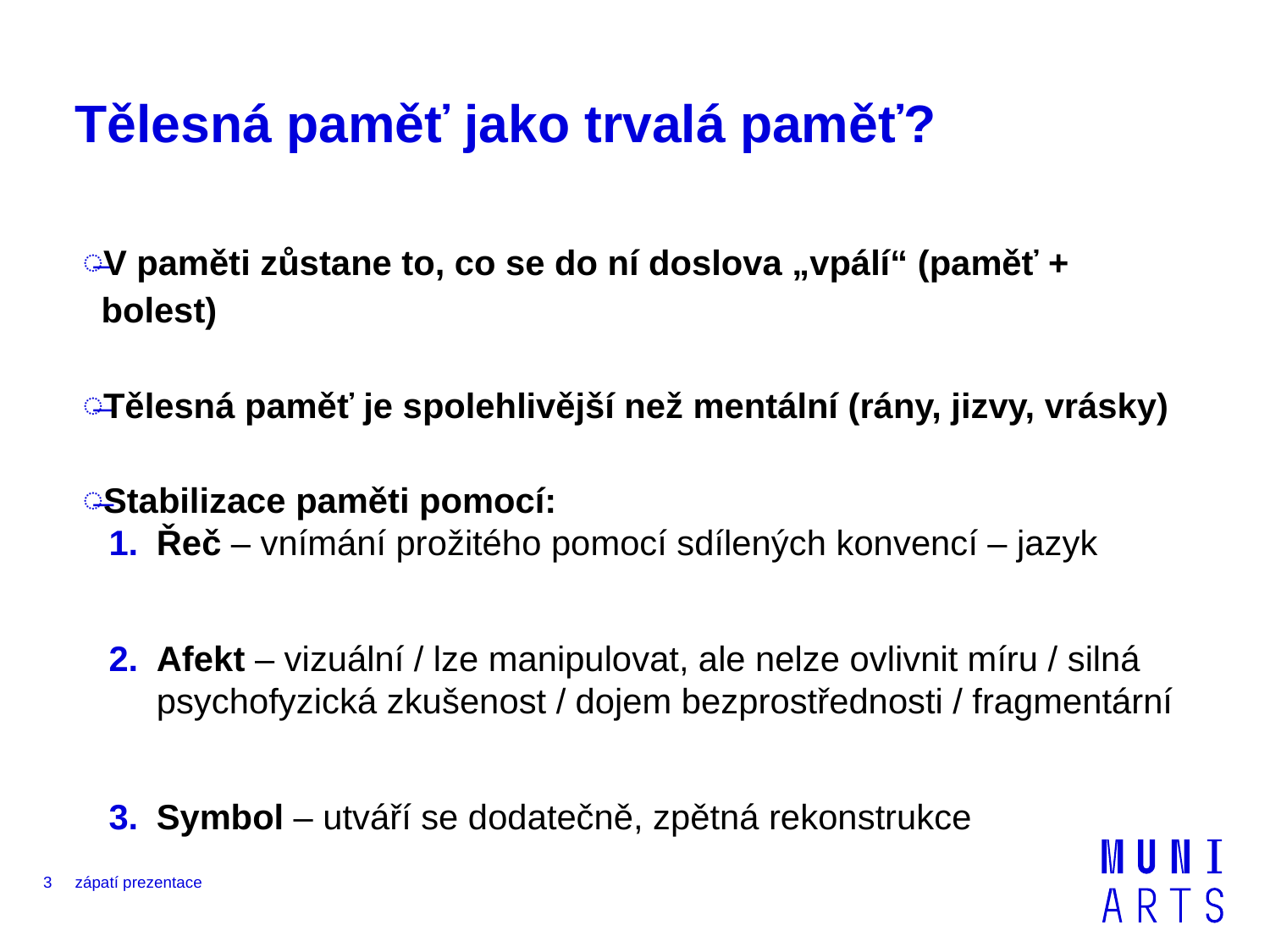

# Tělesná paměť jako trvalá paměť?
V paměti zůstane to, co se do ní doslova „vpálí“ (paměť + bolest)

Tělesná paměť je spolehlivější než mentální (rány, jizvy, vrásky)

Stabilizace paměti pomocí:
Řeč – vnímání prožitého pomocí sdílených konvencí – jazyk

Afekt – vizuální / lze manipulovat, ale nelze ovlivnit míru / silná psychofyzická zkušenost / dojem bezprostřednosti / fragmentární

Symbol – utváří se dodatečně, zpětná rekonstrukce
3
zápatí prezentace